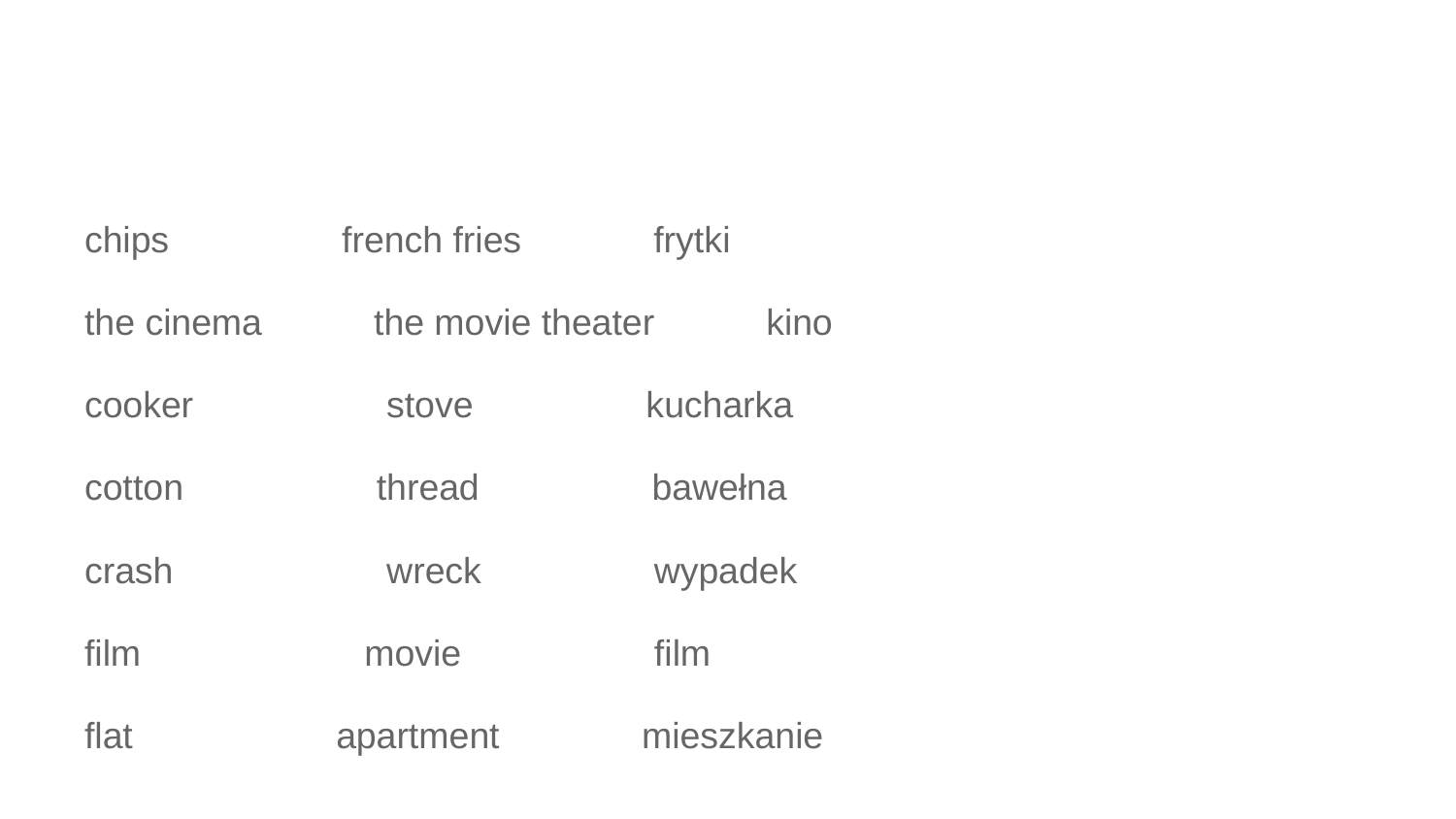

#
  chips                 french fries             frytki
  the cinema           the movie theater           kino
  cooker                   stove                 kucharka
  cotton                   thread                 bawełna
  crash                     wreck                 wypadek
  film                      movie                   film
  flat                    apartment              mieszkanie